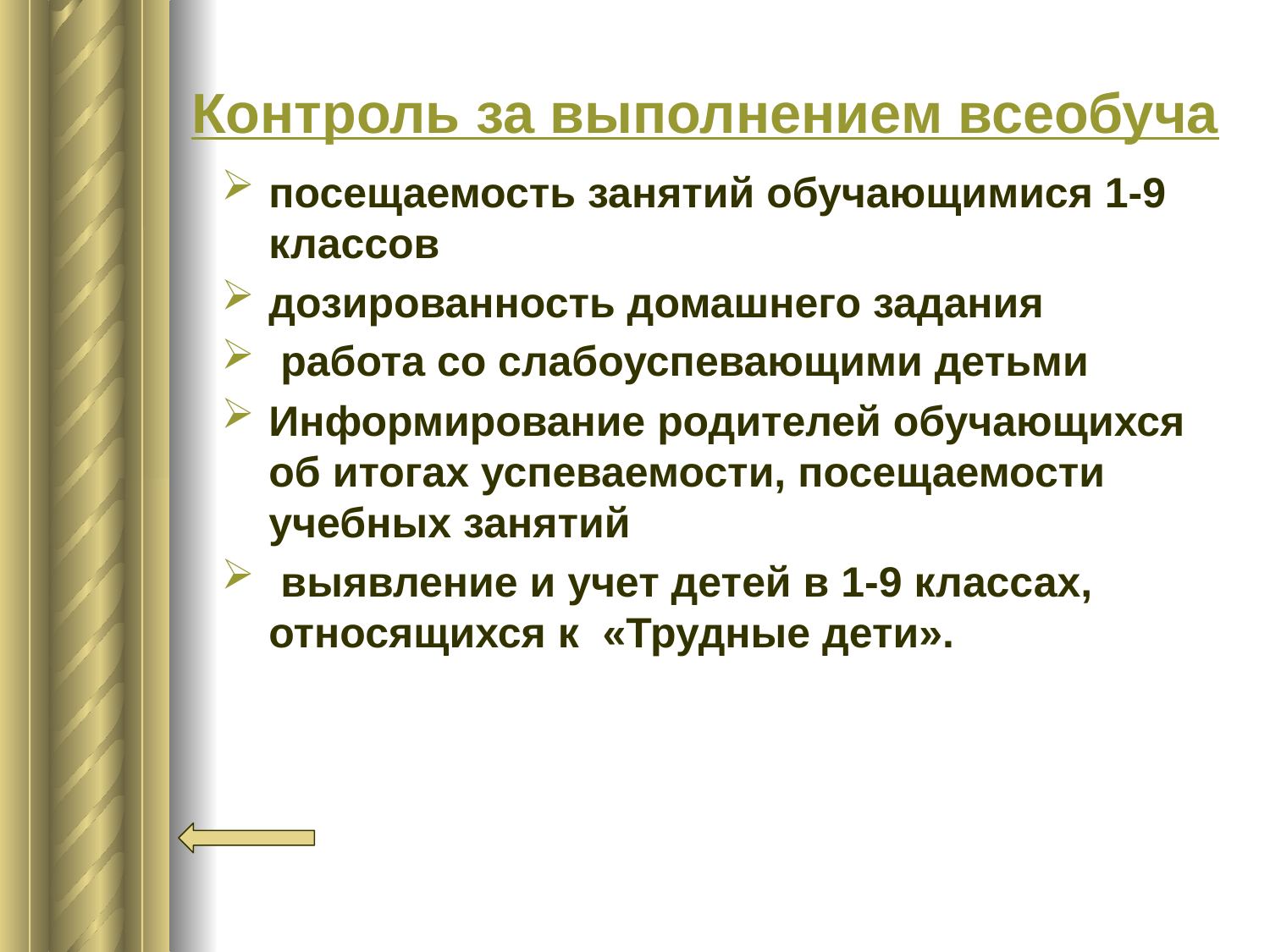

# Контроль за выполнением всеобуча
посещаемость занятий обучающимися 1-9 классов
дозированность домашнего задания
 работа со слабоуспевающими детьми
Информирование родителей обучающихся об итогах успеваемости, посещаемости учебных занятий
 выявление и учет детей в 1-9 классах, относящихся к  «Трудные дети».